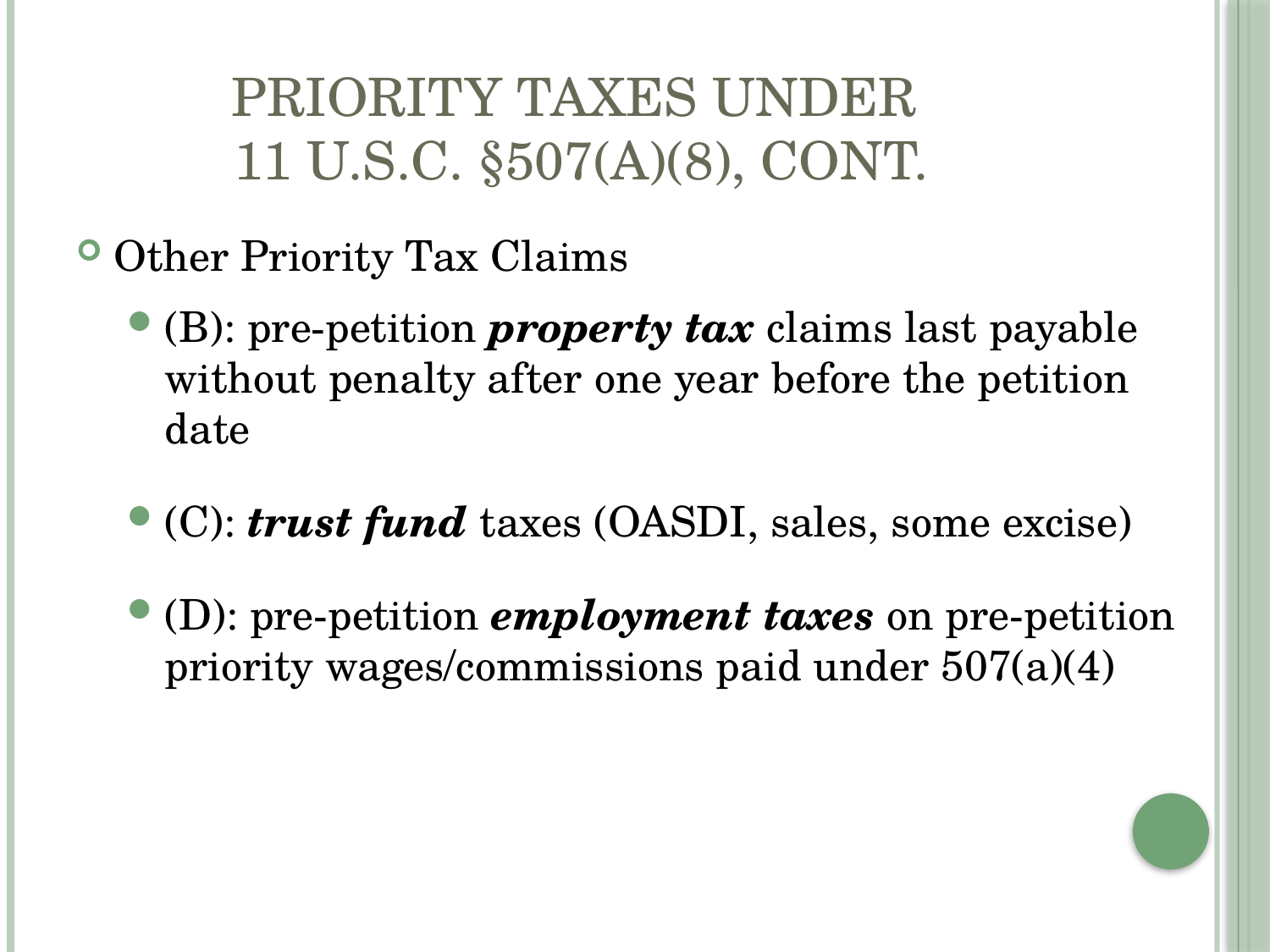

# Priority Taxes Under 11 U.S.C. §507(a)(8), CONT.
Other Priority Tax Claims
(B): pre-petition property tax claims last payable without penalty after one year before the petition date
(C): trust fund taxes (OASDI, sales, some excise)
(D): pre-petition employment taxes on pre-petition priority wages/commissions paid under 507(a)(4)